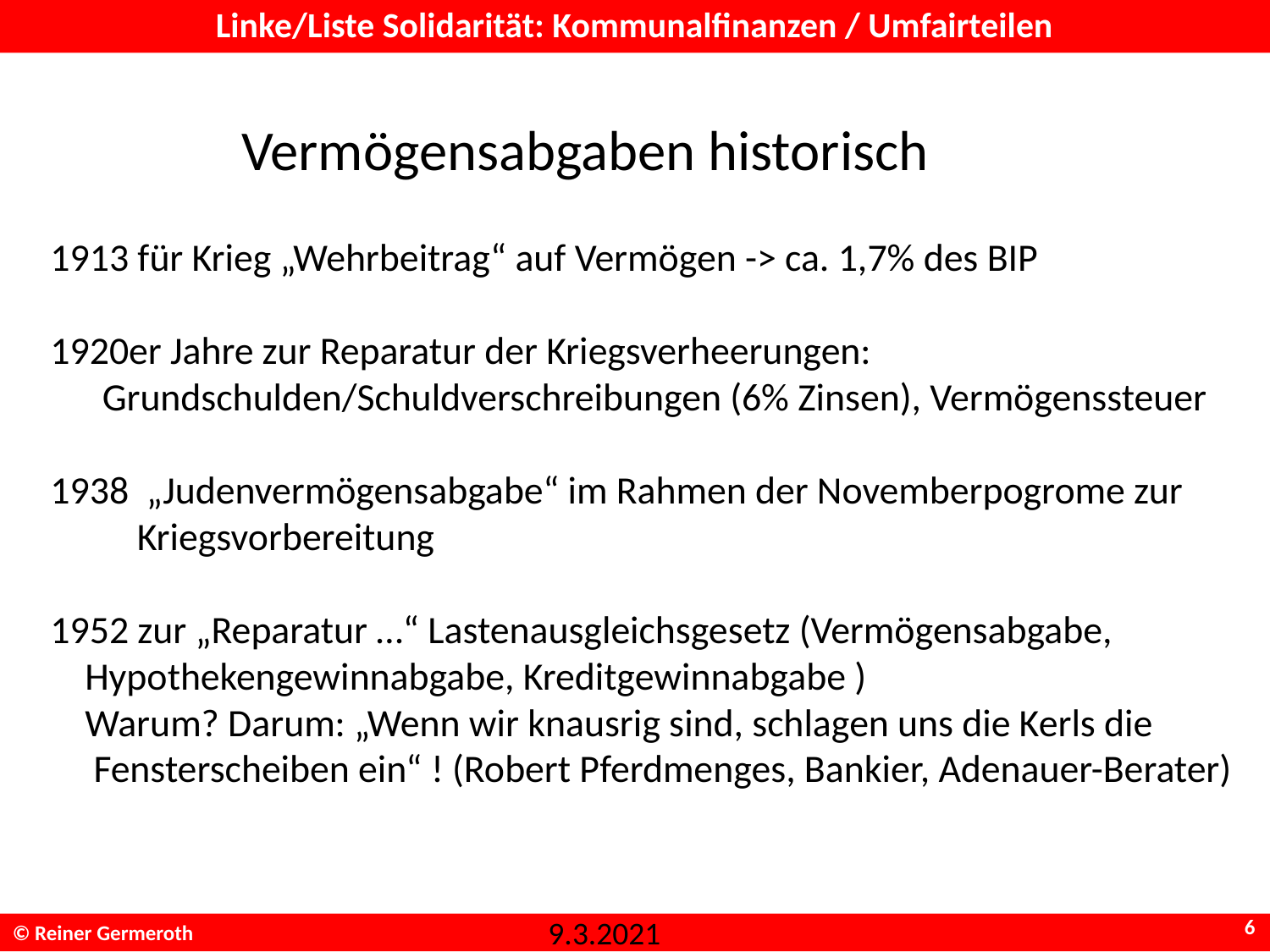

# Linke/Liste Solidarität: Kommunalfinanzen / Umfairteilen
Vermögensabgaben historisch
1913 für Krieg „Wehrbeitrag“ auf Vermögen -> ca. 1,7% des BIP
1920er Jahre zur Reparatur der Kriegsverheerungen:
      Grundschulden/Schuldverschreibungen (6% Zinsen), Vermögenssteuer
1938  „Judenvermögensabgabe“ im Rahmen der Novemberpogrome zur
          Kriegsvorbereitung
1952 zur „Reparatur …“ Lastenausgleichsgesetz (Vermögensabgabe,
    Hypothekengewinnabgabe, Kreditgewinnabgabe )
    Warum? Darum: „Wenn wir knausrig sind, schlagen uns die Kerls die
     Fensterscheiben ein“ ! (Robert Pferdmenges, Bankier, Adenauer-Berater)
6
           9.3.2021
© Reiner Germeroth